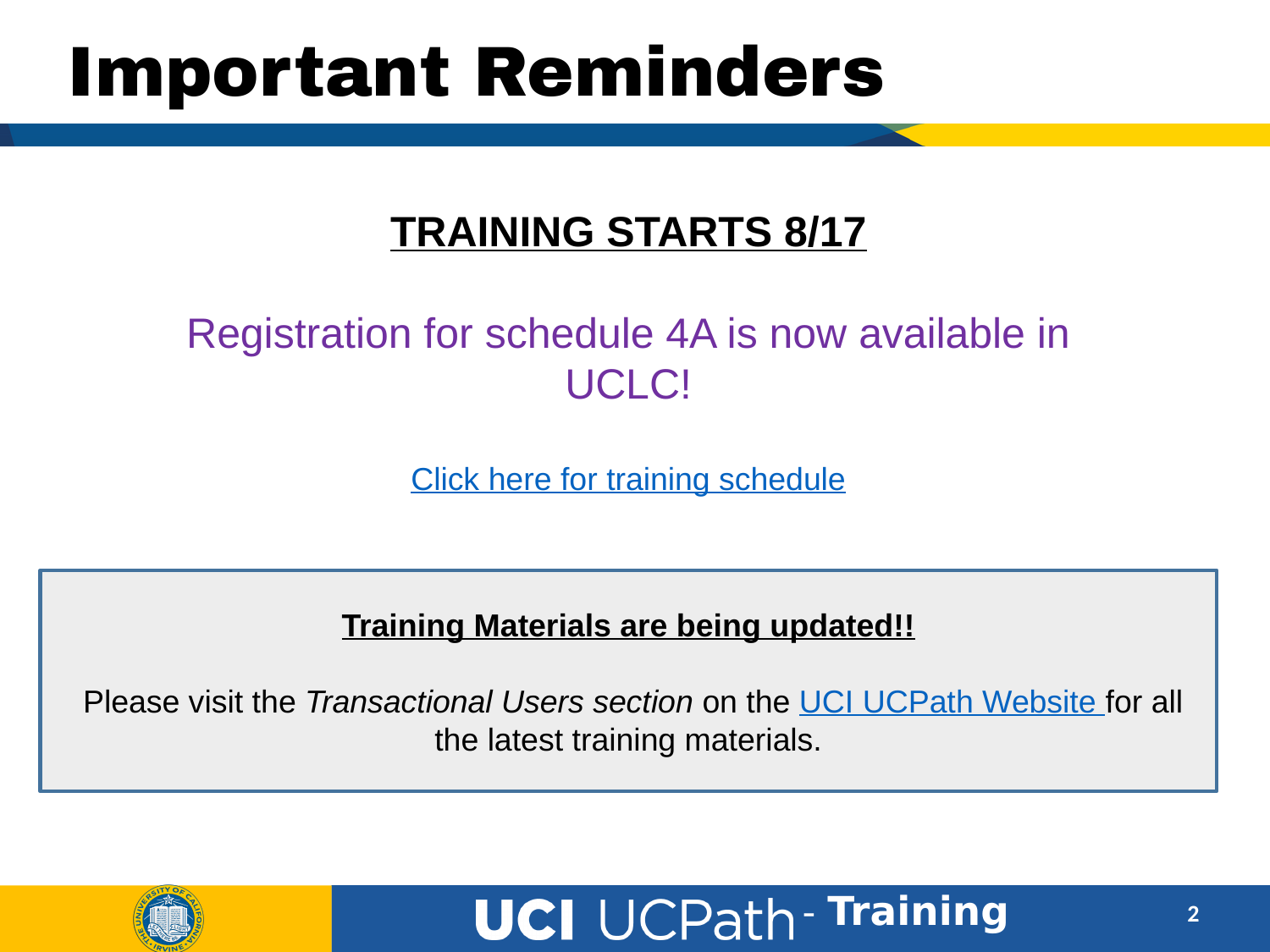

# Important Reminders
TRAINING STARTS 8/17

Registration for schedule 4A is now available in UCLC!

Click here for training schedule
Training Materials are being updated!!

 Please visit the Transactional Users section on the UCI UCPath Website for all the latest training materials.